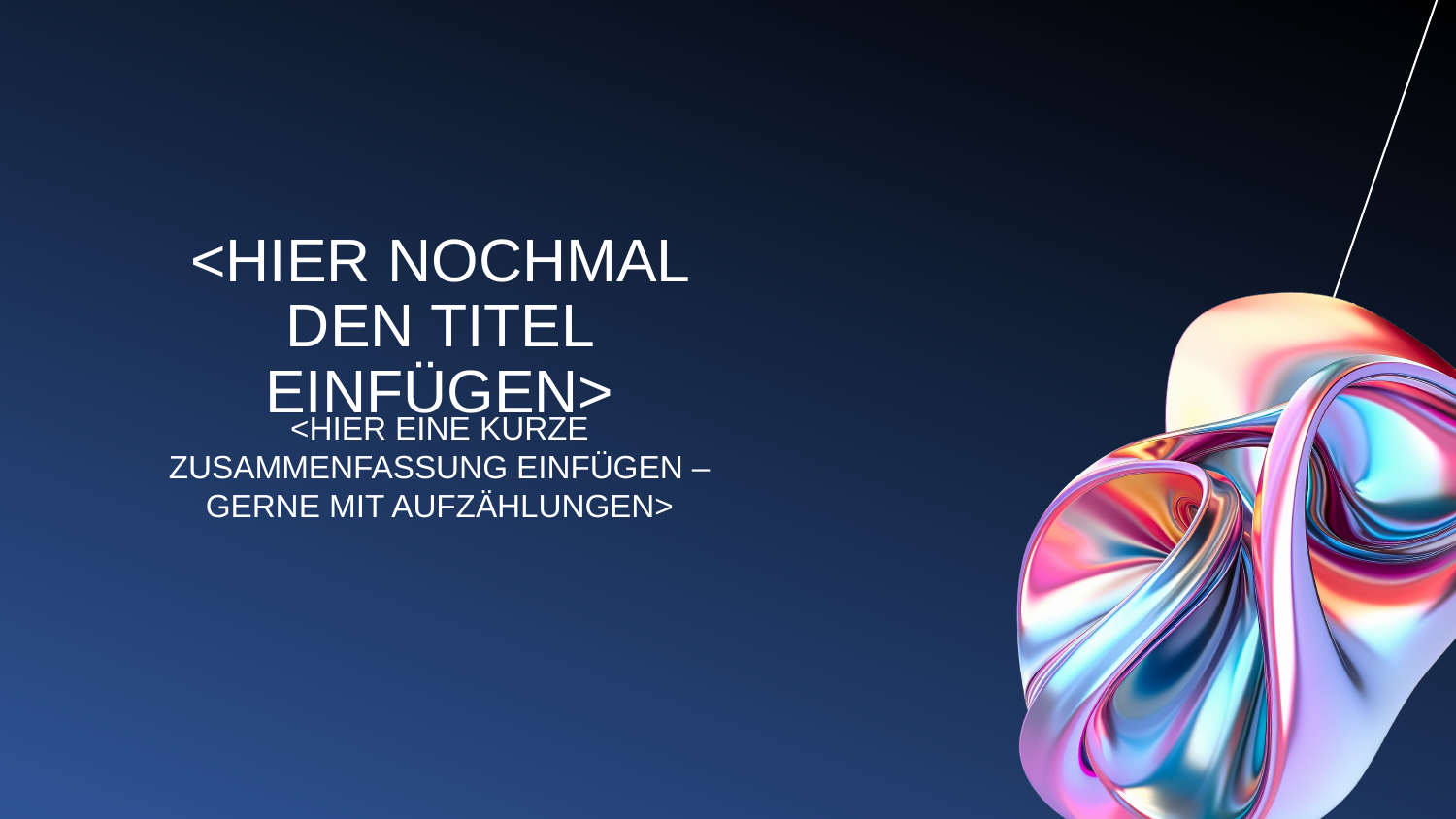

<HIER NOCHMAL DEN TITEL EINFÜGEN>
<HIER EINE KURZE ZUSAMMENFASSUNG EINFÜGEN – GERNE MIT AUFZÄHLUNGEN>